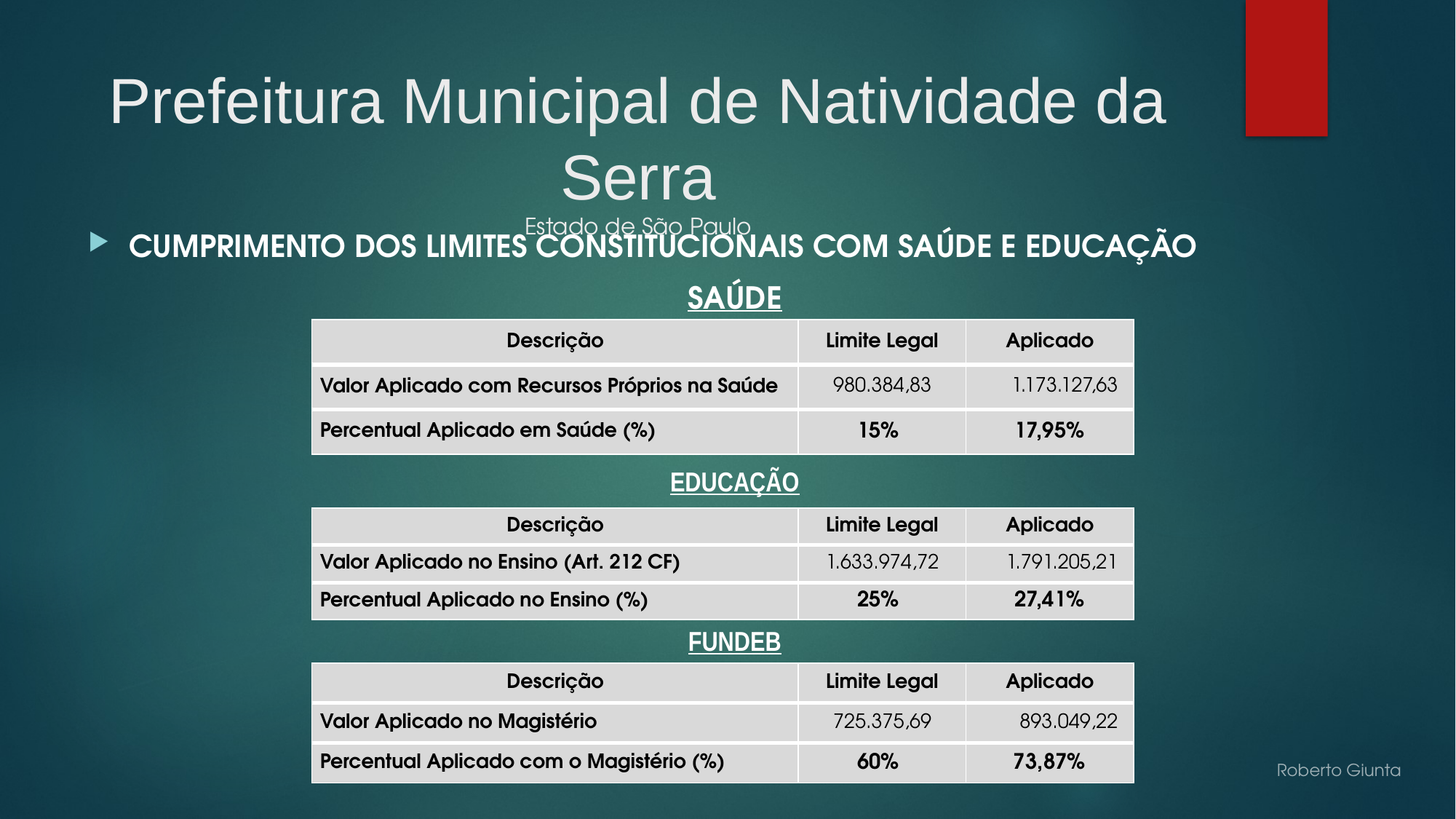

# Prefeitura Municipal de Natividade da Serra Estado de São Paulo
CUMPRIMENTO DOS LIMITES CONSTITUCIONAIS COM SAÚDE E EDUCAÇÃO
SAÚDE

| Descrição | Limite Legal | Aplicado |
| --- | --- | --- |
| Valor Aplicado com Recursos Próprios na Saúde | 980.384,83 | 1.173.127,63 |
| Percentual Aplicado em Saúde (%) | 15% | 17,95% |
EDUCAÇÃO
| Descrição | Limite Legal | Aplicado |
| --- | --- | --- |
| Valor Aplicado no Ensino (Art. 212 CF) | 1.633.974,72 | 1.791.205,21 |
| Percentual Aplicado no Ensino (%) | 25% | 27,41% |
FUNDEB
| Descrição | Limite Legal | Aplicado |
| --- | --- | --- |
| Valor Aplicado no Magistério | 725.375,69 | 893.049,22 |
| Percentual Aplicado com o Magistério (%) | 60% | 73,87% |
Roberto Giunta